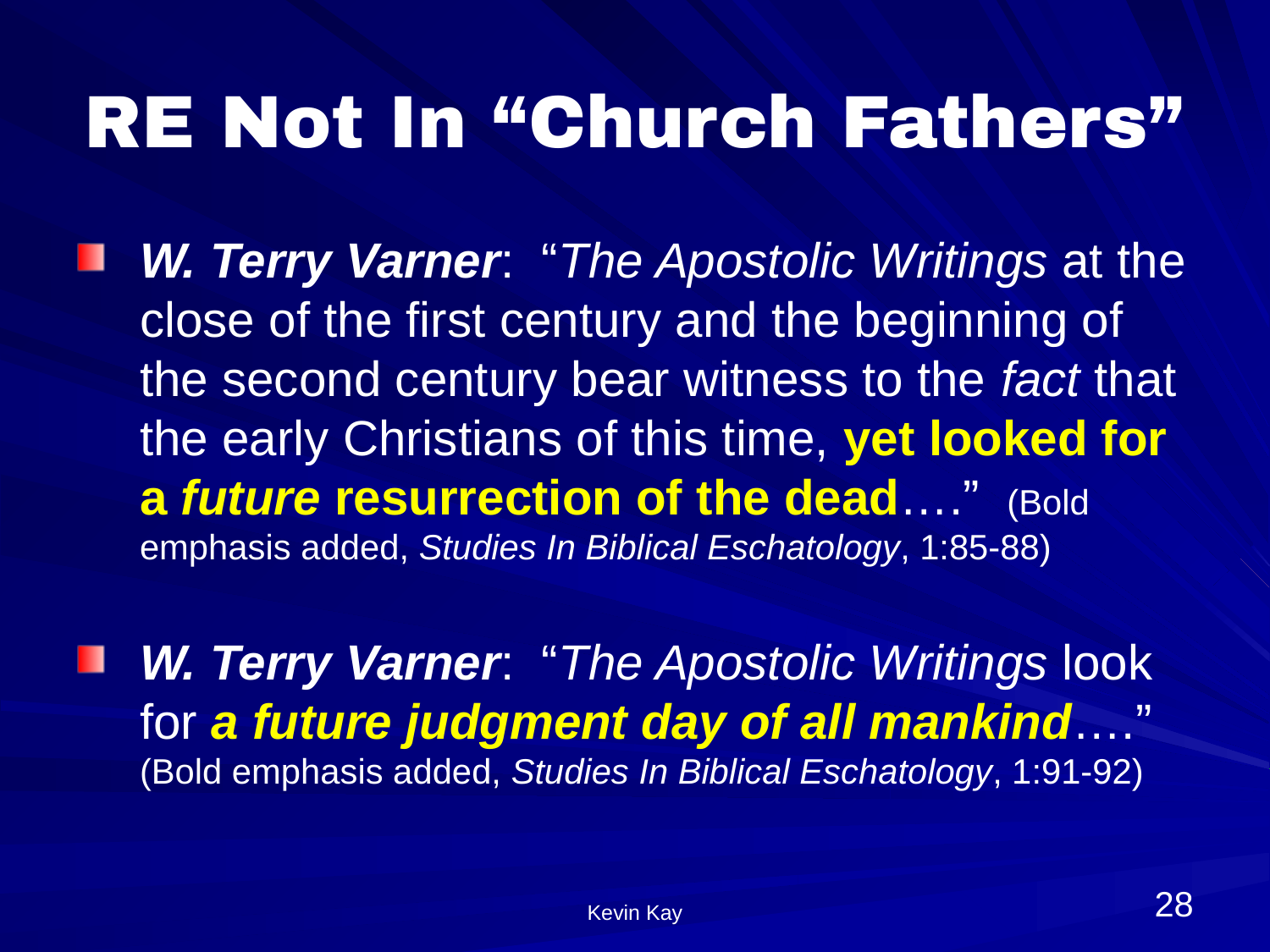

# RE Not In “Church Fathers”
W. Terry Varner:  “The Apostolic Writings at the close of the first century and the beginning of the second century bear witness to the fact that the early Christians of this time, yet looked for a future resurrection of the dead….”  (Bold emphasis added, Studies In Biblical Eschatology, 1:85-88)
W. Terry Varner:  “The Apostolic Writings look for a future judgment day of all mankind….”  (Bold emphasis added, Studies In Biblical Eschatology, 1:91-92)
28
Kevin Kay